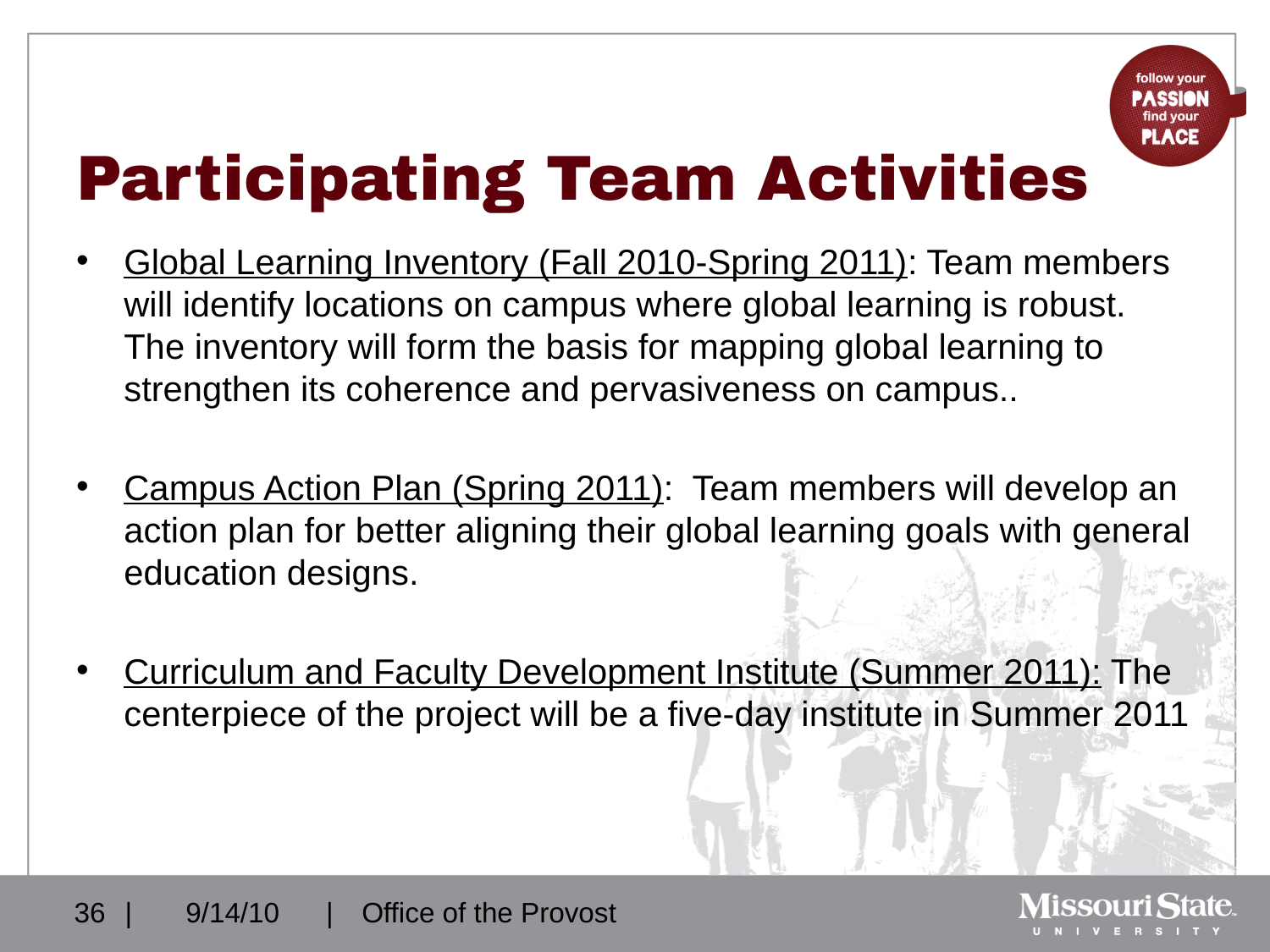

# Participating Team Activities
Global Learning Inventory (Fall 2010-Spring 2011): Team members will identify locations on campus where global learning is robust. The inventory will form the basis for mapping global learning to strengthen its coherence and pervasiveness on campus..

Campus Action Plan (Spring 2011):  Team members will develop an action plan for better aligning their global learning goals with general education designs.

Curriculum and Faculty Development Institute (Summer 2011): The centerpiece of the project will be a five-day institute in Summer 2011